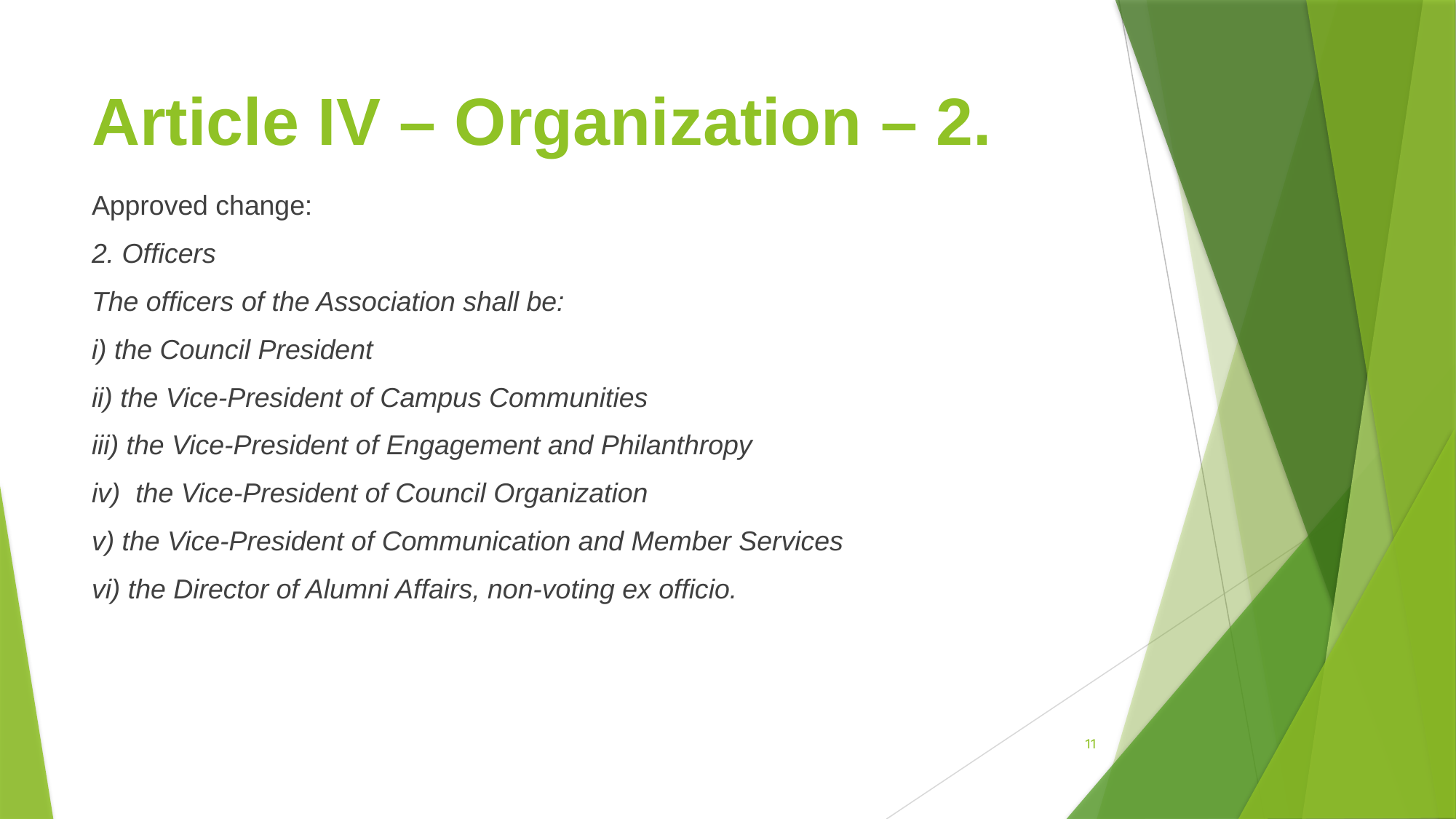

# Article IV – Organization – 2.
Approved change:
2. Officers
The officers of the Association shall be:
i) the Council President
ii) the Vice-President of Campus Communities
iii) the Vice-President of Engagement and Philanthropy
iv)  the Vice-President of Council Organization
v) the Vice-President of Communication and Member Services
vi) the Director of Alumni Affairs, non-voting ex officio.
11